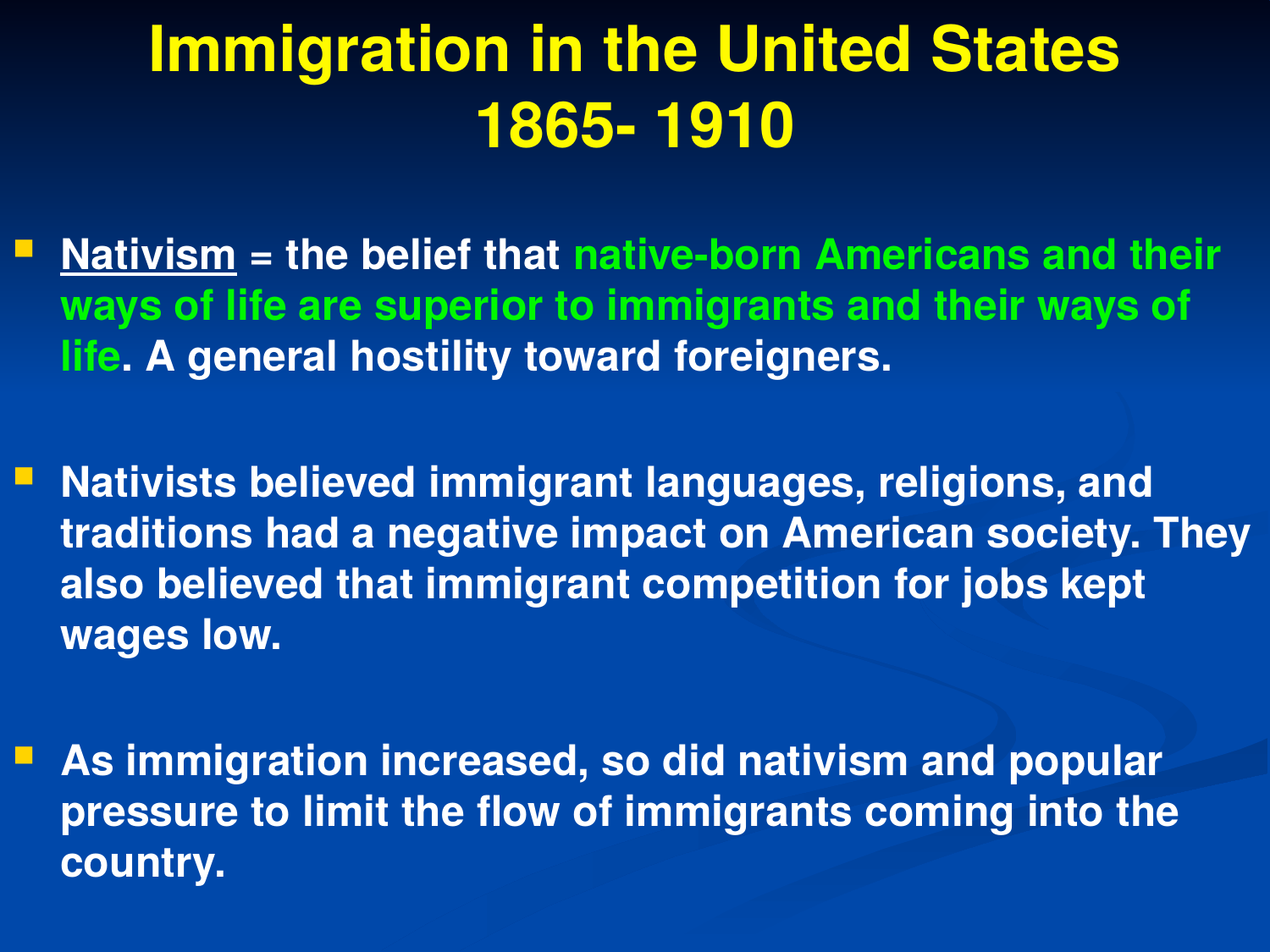

# Immigration in the United States 1865- 1910

Nativism = the belief that native-born Americans and their ways of life are superior to immigrants and their ways of life. A general hostility toward foreigners.

Nativists believed immigrant languages, religions, and traditions had a negative impact on American society. They also believed that immigrant competition for jobs kept wages low.

As immigration increased, so did nativism and popular pressure to limit the flow of immigrants coming into the country.